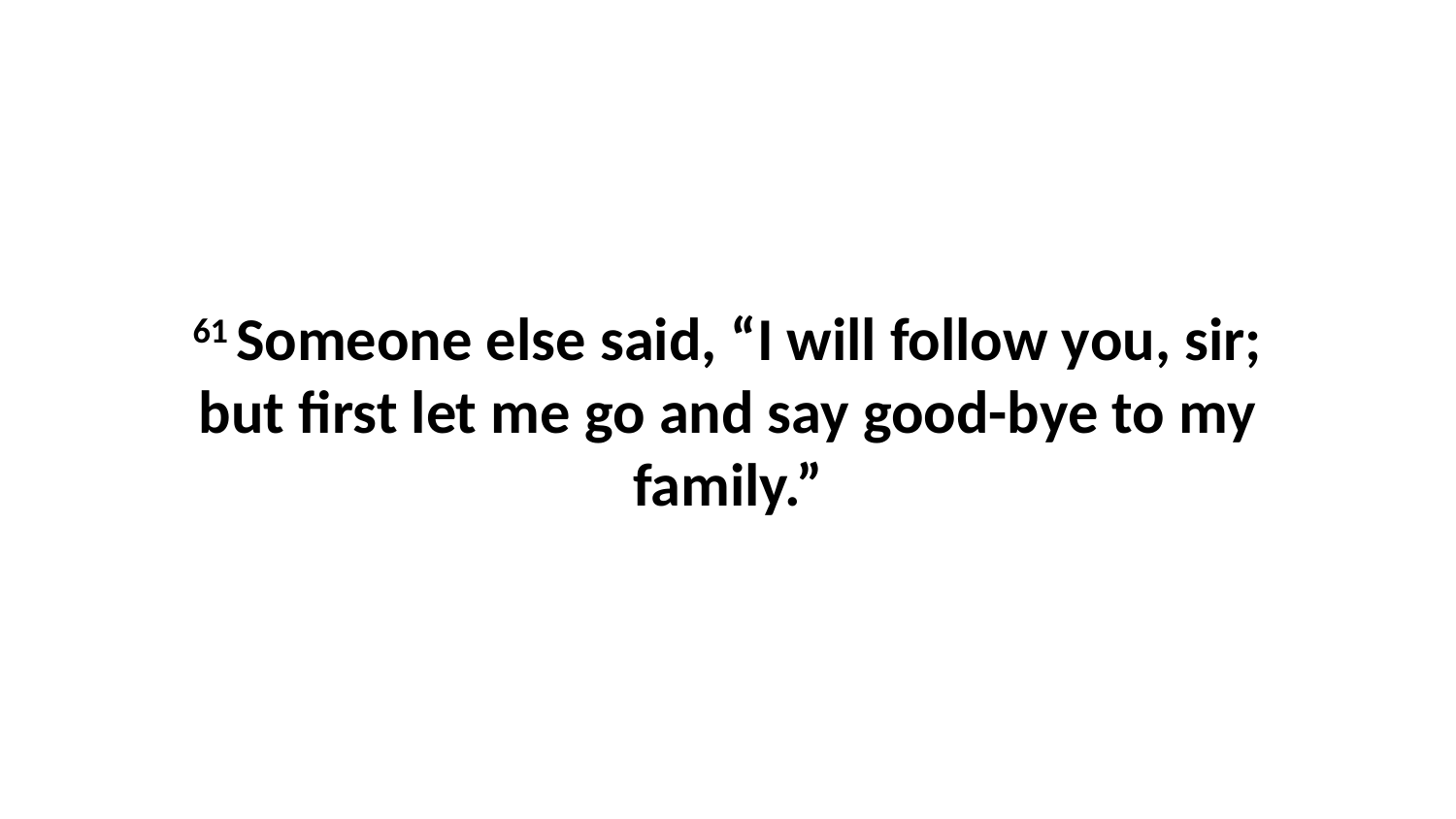

61 Someone else said, “I will follow you, sir; but first let me go and say good-bye to my family.”